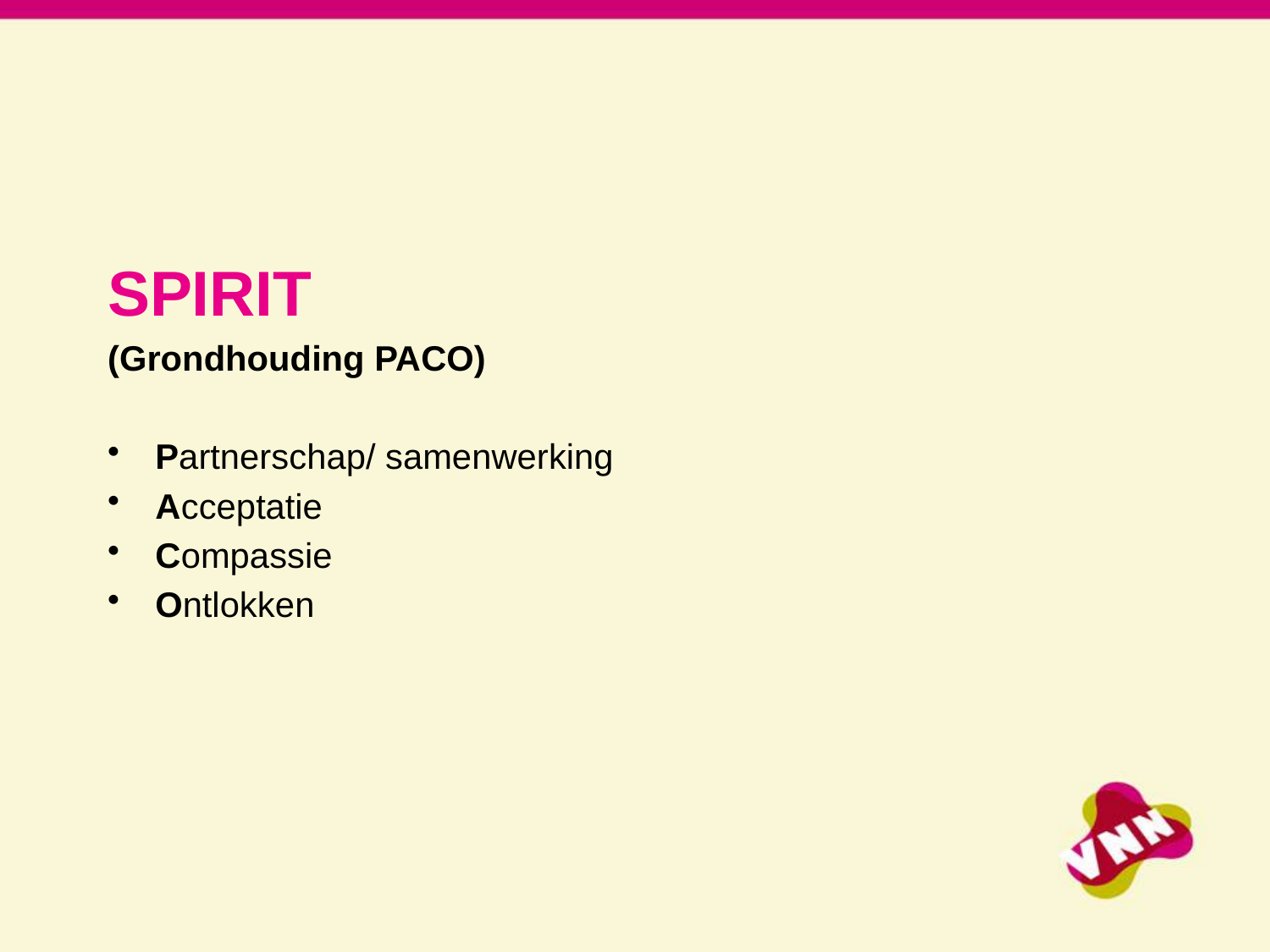

SPIRIT
(Grondhouding PACO)

Partnerschap/ samenwerking
Acceptatie
Compassie
Ontlokken